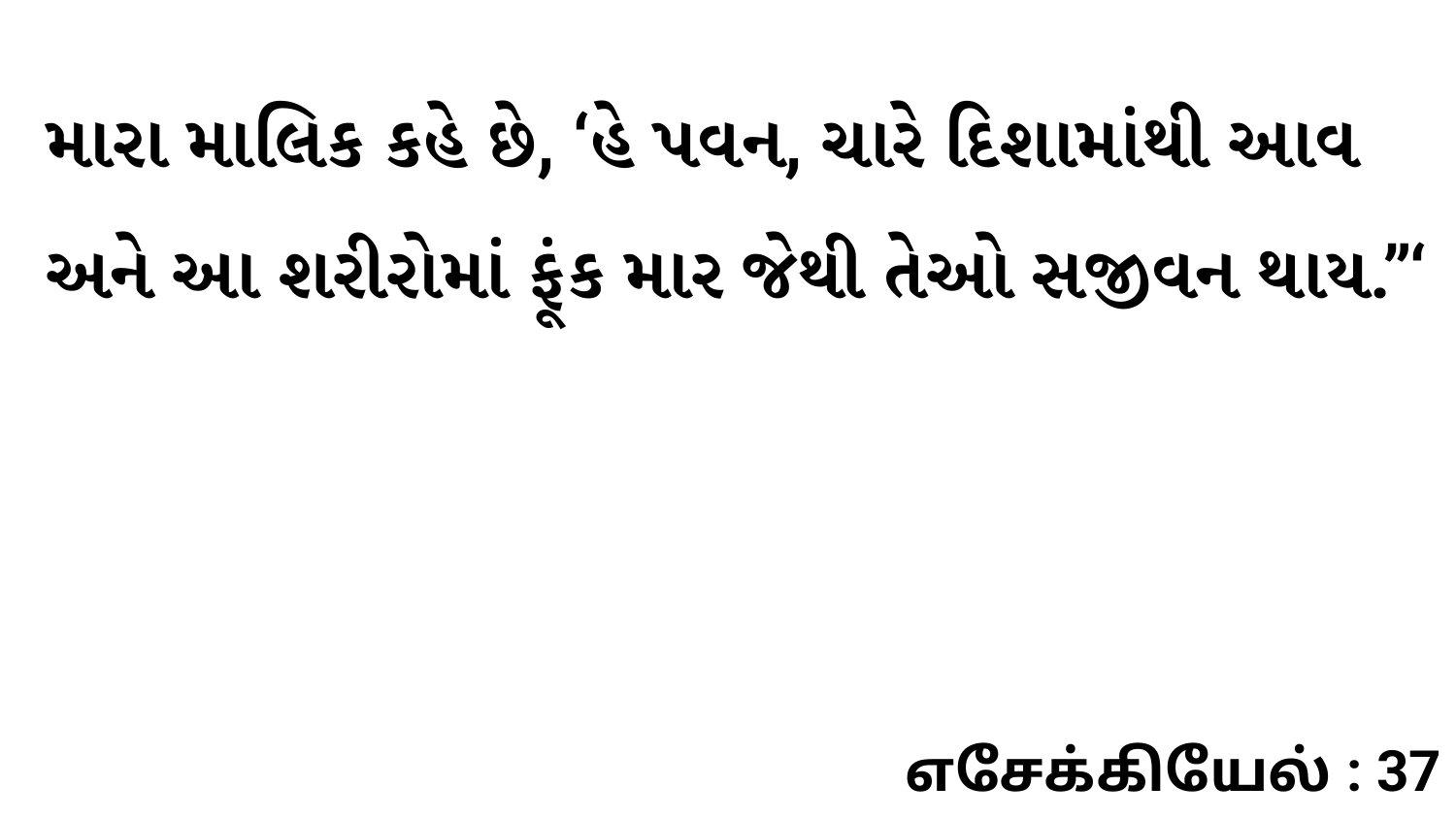

મારા માલિક કહે છે, ‘હે પવન, ચારે દિશામાંથી આવ અને આ શરીરોમાં ફૂંક માર જેથી તેઓ સજીવન થાય.”‘
எசேக்கியேல் : 37